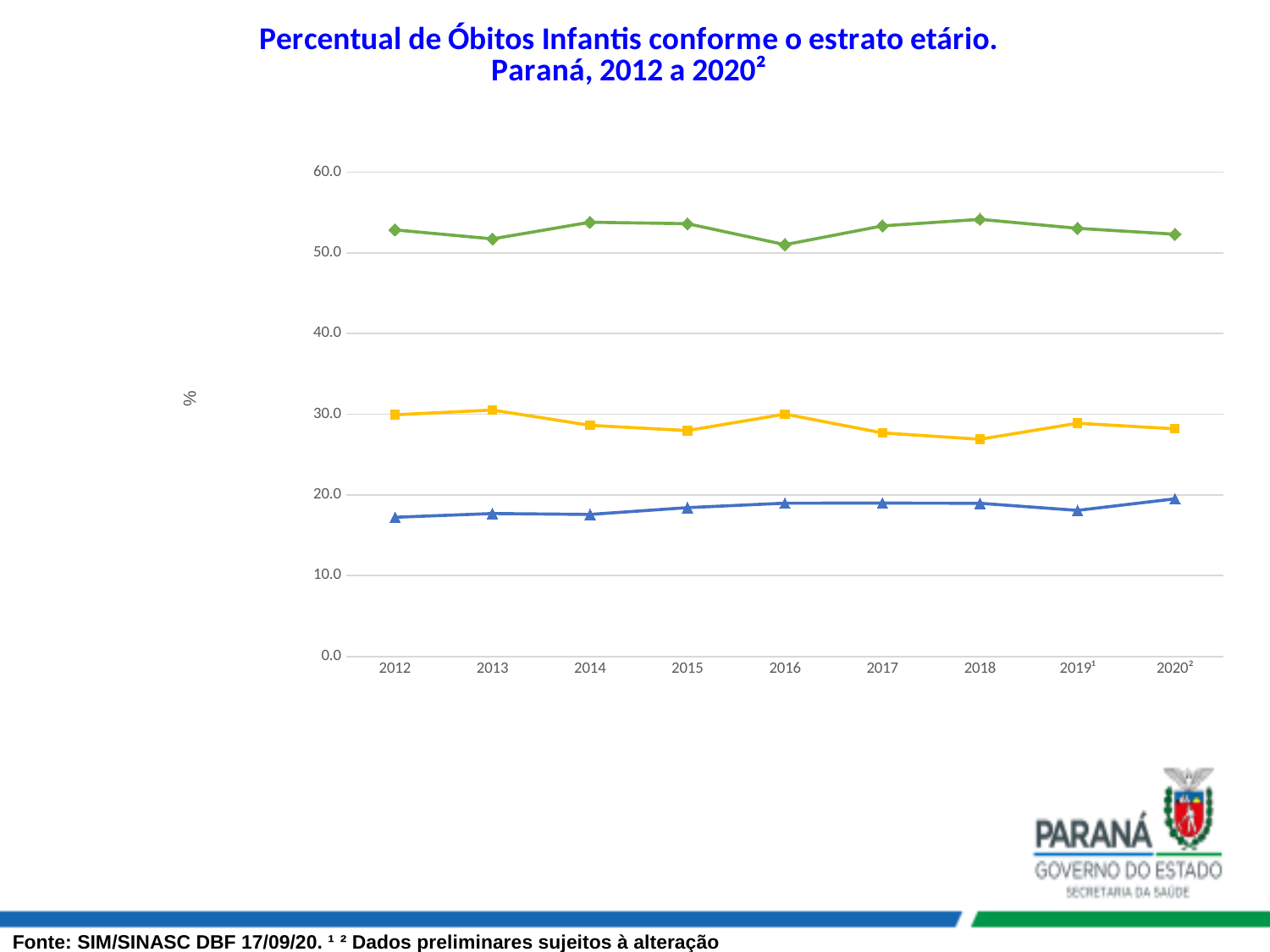

### Chart: Percentual de Óbitos Infantis conforme o estrato etário.
Paraná, 2012 a 2020²

| Category | Neo Precoce (< 7d) | Neonatal Tardia (7 a 27) | Pós Neo (28d-<1) |
|---|---|---|---|
| 2012 | 52.84280936454849 | 17.22408026755853 | 29.933110367892986 |
| 2013 | 51.72817809021677 | 17.69185705916814 | 30.521382542472168 |
| 2014 | 53.794642857142854 | 17.578125 | 28.627232142857146 |
| 2015 | 53.61000568504831 | 18.419556566230813 | 27.97043774872085 |
| 2016 | 51.01289134438306 | 18.96869244935542 | 30.018416206261506 |
| 2017 | 53.337415799142654 | 18.983466013472125 | 27.679118187385185 |
| 2018 | 54.151177199504325 | 18.95910780669145 | 26.889714993804212 |
| 2019¹ | 53.03413400758533 | 18.078381795195956 | 28.88748419721872 |
| 2020² | 52.30439442658093 | 19.506966773847804 | 28.18863879957127 |
Fonte: SIM/SINASC DBF 17/09/20. ¹ ² Dados preliminares sujeitos à alteração
Fonte: SIM/SINASC DBF 17/10/19. ¹ ² Dados preliminares sujeitos à alteração